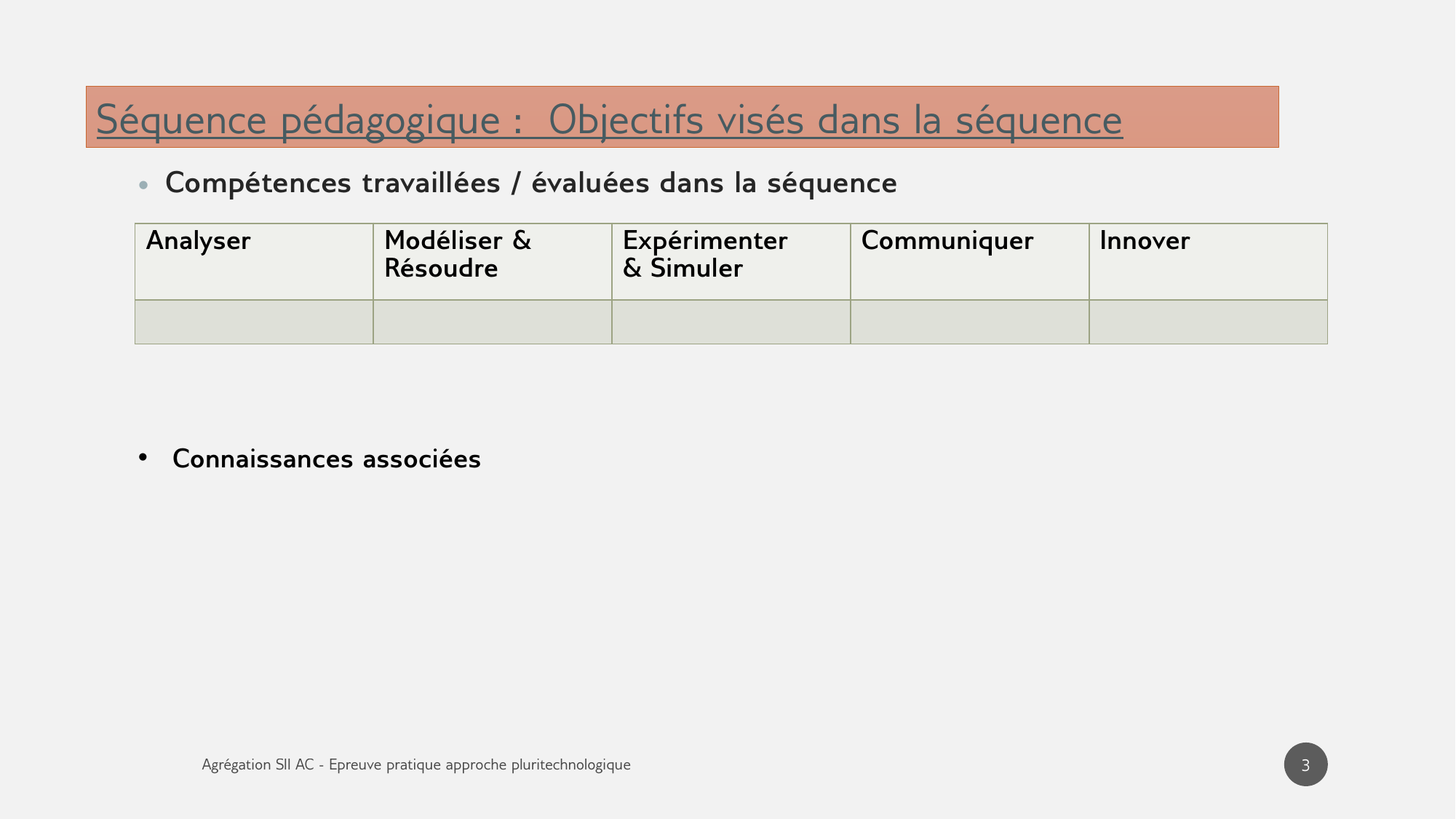

Séquence pédagogique :  Objectifs visés dans la séquence
Compétences travaillées / évaluées dans la séquence
| Analyser | Modéliser & Résoudre | Expérimenter & Simuler | Communiquer | Innover |
| --- | --- | --- | --- | --- |
|  |  |  |  |  |
Connaissances associées
3
Agrégation SII AC - Epreuve pratique approche pluritechnologique